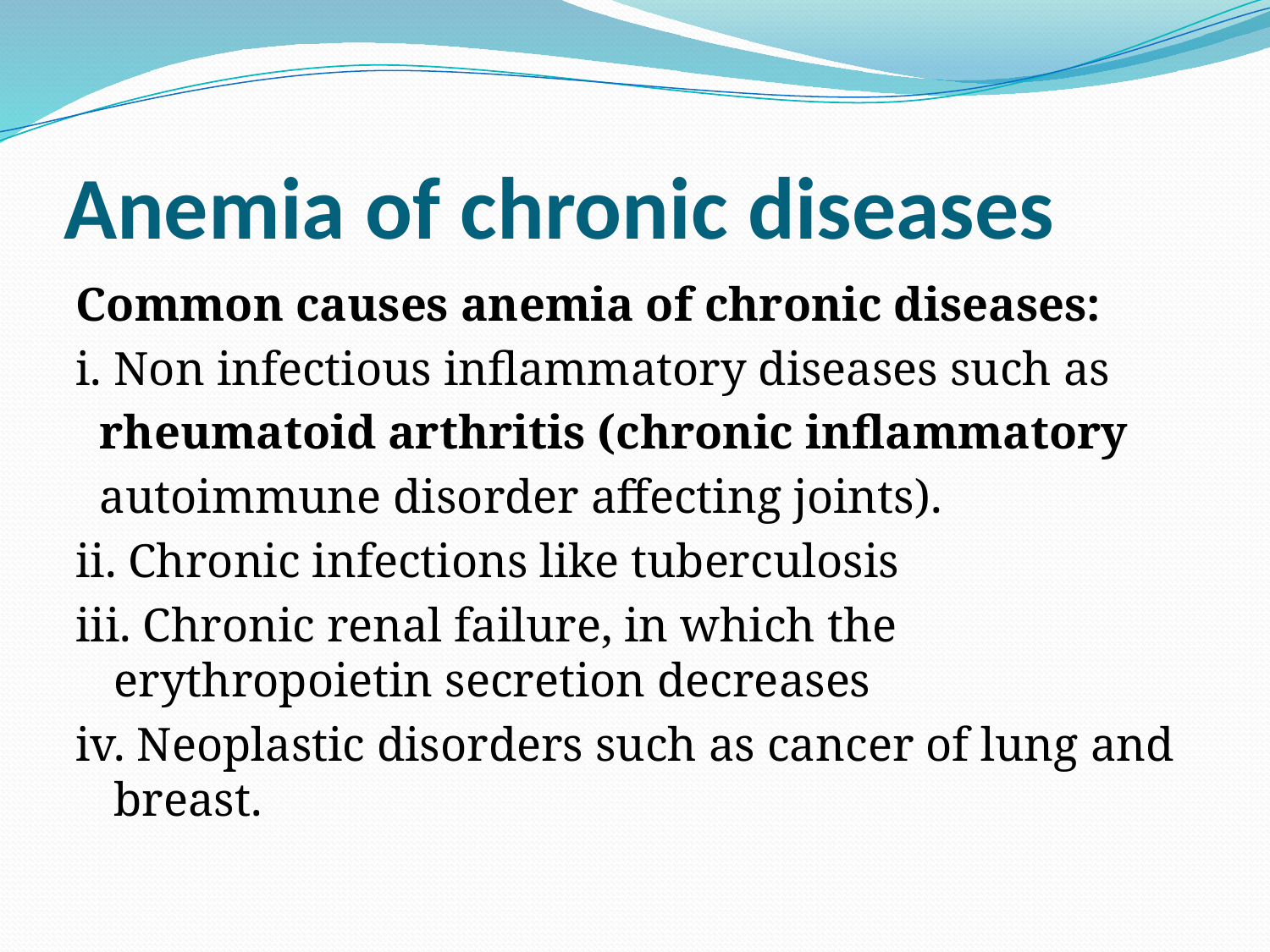

# Anemia of chronic diseases
Common causes anemia of chronic diseases:
i. Non infectious inflammatory diseases such as
  rheumatoid arthritis (chronic inflammatory
  autoimmune disorder affecting joints).
ii. Chronic infections like tuberculosis
iii. Chronic renal failure, in which the erythropoietin secretion decreases
iv. Neoplastic disorders such as cancer of lung and breast.